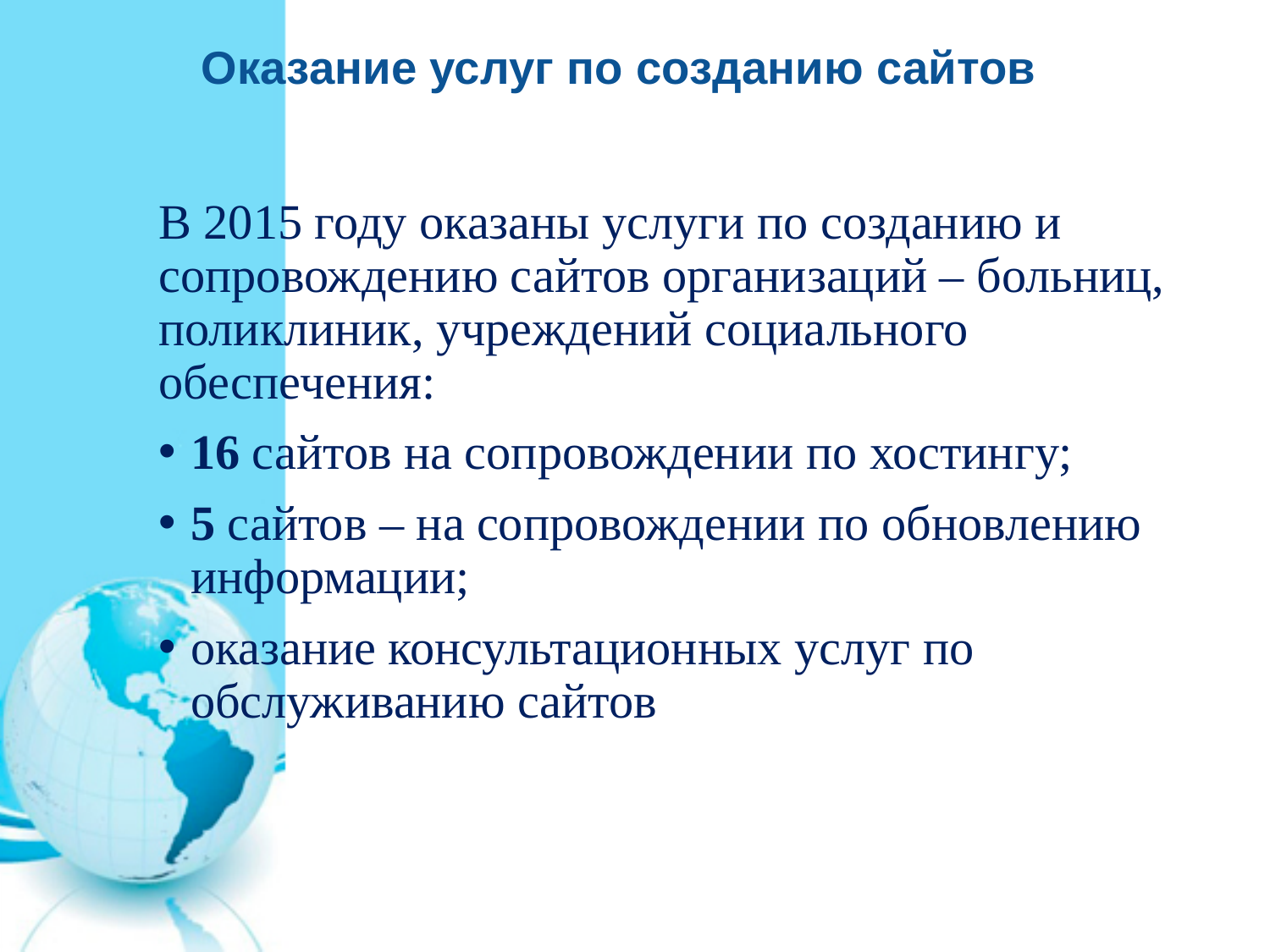

Оказание услуг по созданию сайтов

В 2015 году оказаны услуги по созданию и сопровождению сайтов организаций – больниц, поликлиник, учреждений социального обеспечения:
16 сайтов на сопровождении по хостингу;
5 сайтов – на сопровождении по обновлению информации;
оказание консультационных услуг по обслуживанию сайтов